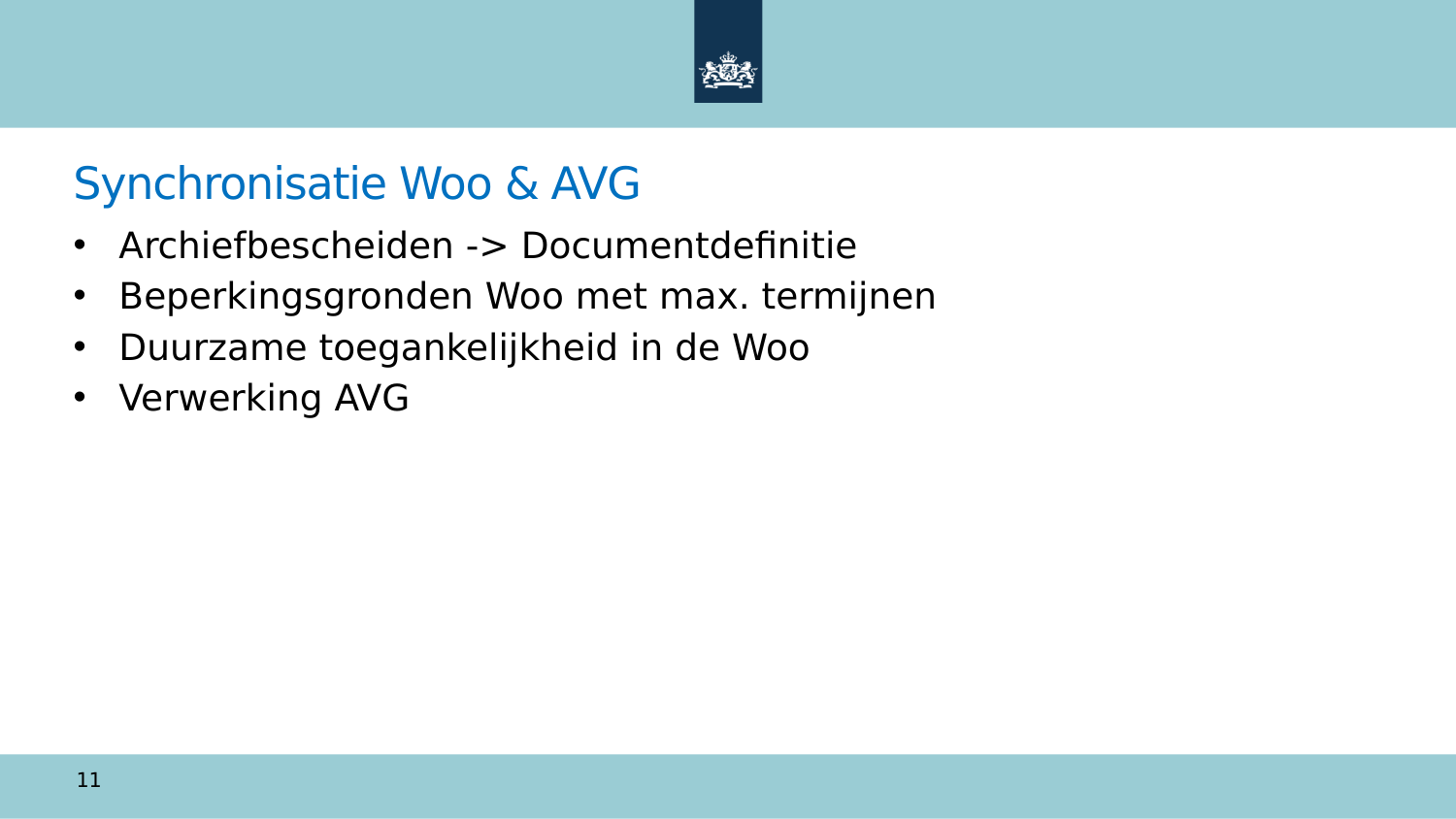

# Synchronisatie Woo & AVG
Archiefbescheiden -> Documentdefinitie
Beperkingsgronden Woo met max. termijnen
Duurzame toegankelijkheid in de Woo
Verwerking AVG
11